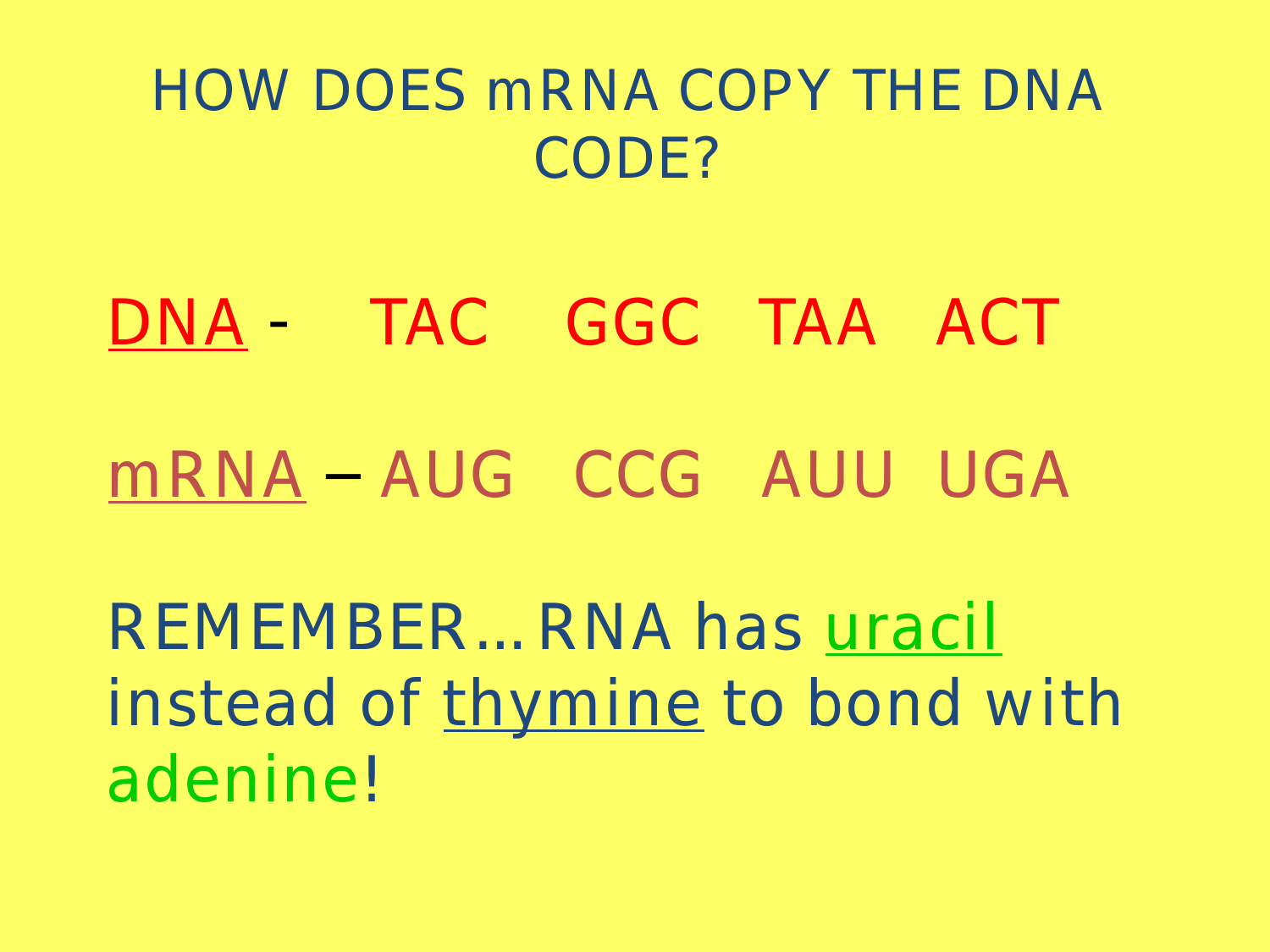

# HOW DOES mRNA COPY THE DNA CODE?
DNA -    TAC    GGC   TAA   ACT

mRNA – AUG   CCG   AUU  UGA

REMEMBER…RNA has uracil instead of thymine to bond with adenine!